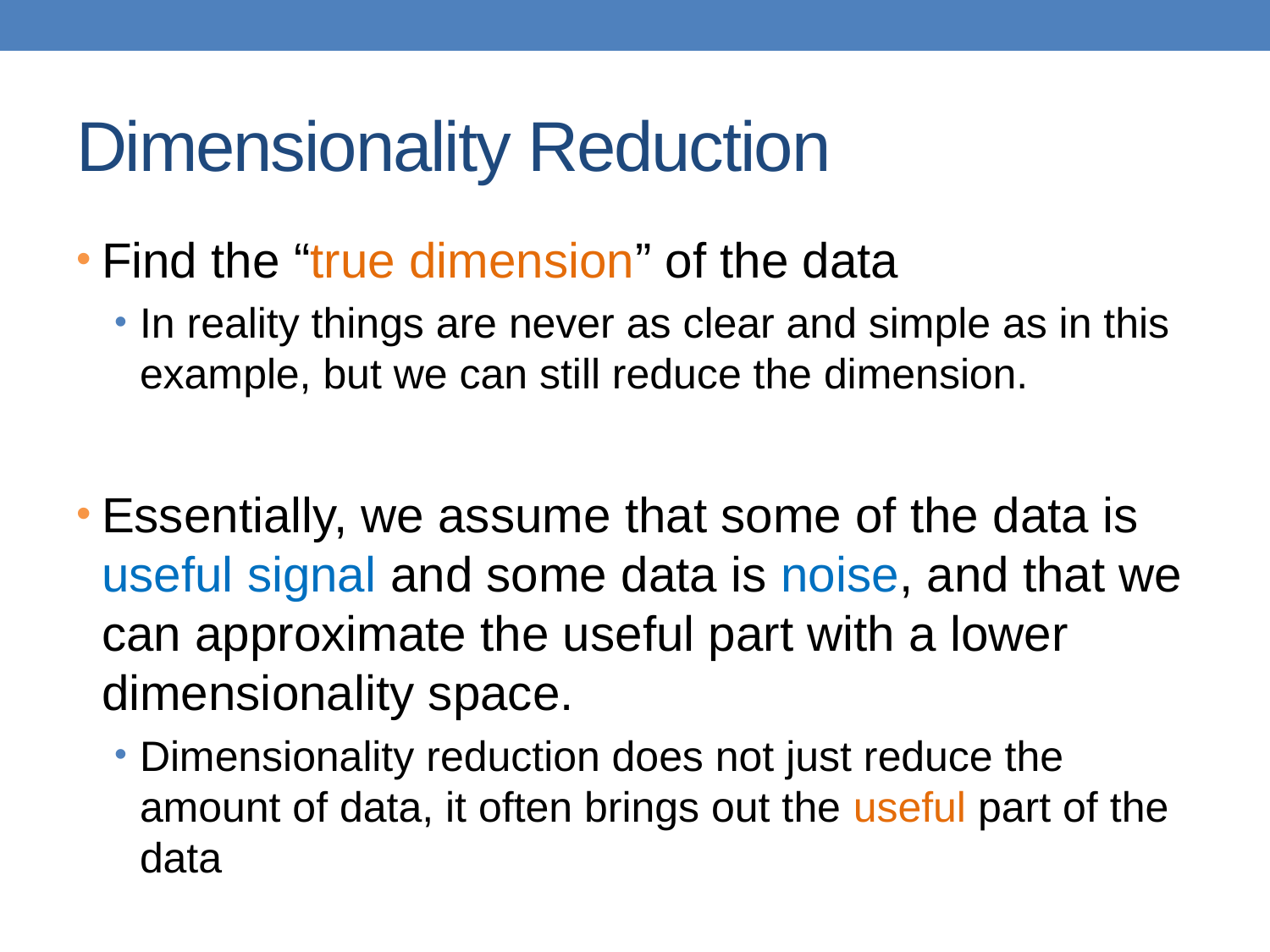

# Dimensionality Reduction
Find the “true dimension” of the data
In reality things are never as clear and simple as in this example, but we can still reduce the dimension.

Essentially, we assume that some of the data is useful signal and some data is noise, and that we can approximate the useful part with a lower dimensionality space.
Dimensionality reduction does not just reduce the amount of data, it often brings out the useful part of the data